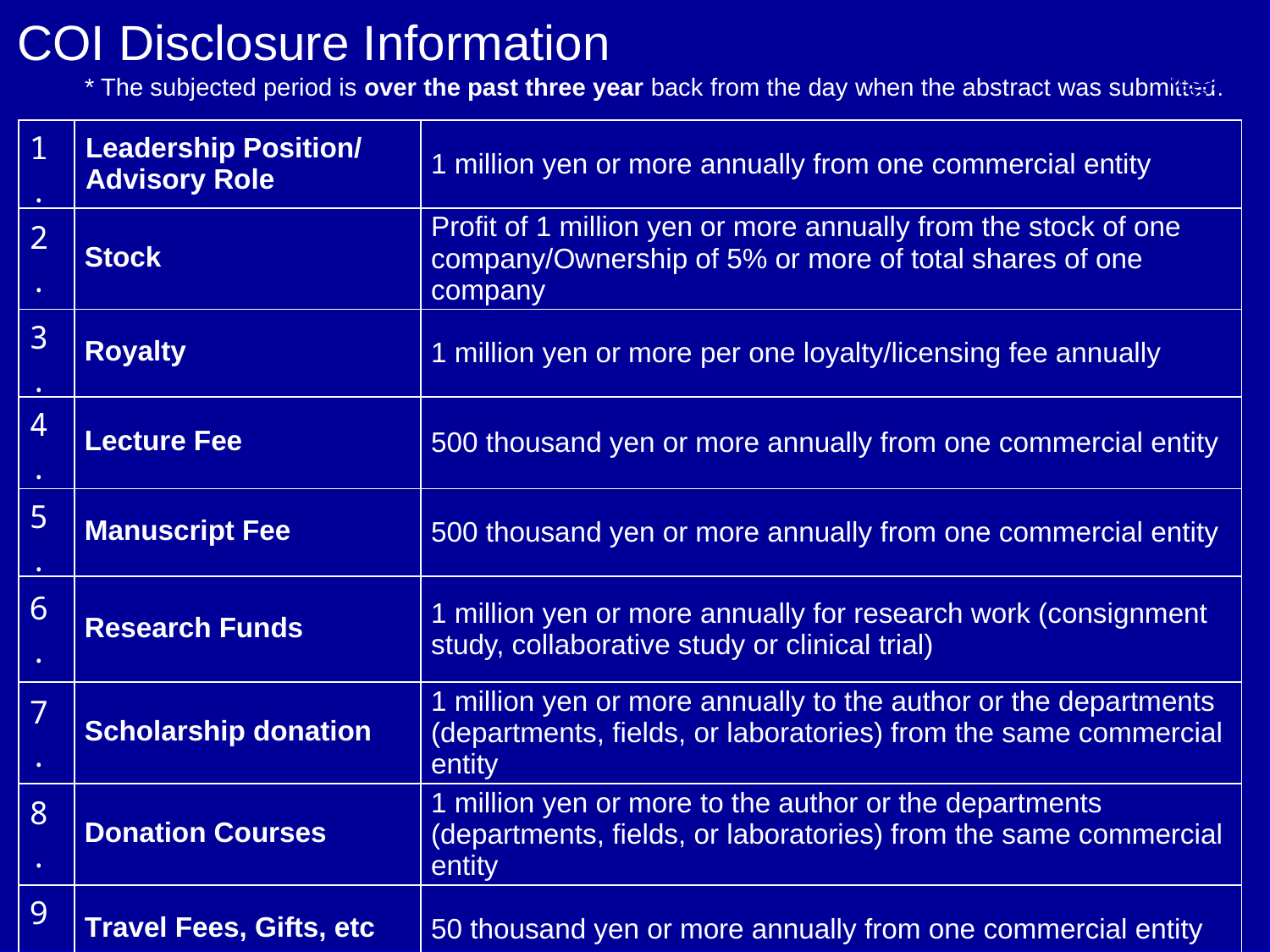

COI Disclosure Information

　* The subjected period is over the past three year back from the day when the abstract was submitted.
| 1. | Leadership Position/ Advisory Role | 1 million yen or more annually from one commercial entity |
| --- | --- | --- |
| 2. | Stock | Profit of 1 million yen or more annually from the stock of one company/Ownership of 5% or more of total shares of one company |
| 3. | Royalty | 1 million yen or more per one loyalty/licensing fee annually |
| 4. | Lecture Fee | 500 thousand yen or more annually from one commercial entity |
| 5. | Manuscript Fee | 500 thousand yen or more annually from one commercial entity |
| 6. | Research Funds | 1 million yen or more annually for research work (consignment study, collaborative study or clinical trial) |
| 7. | Scholarship donation | 1 million yen or more annually to the author or the departments (departments, fields, or laboratories) from the same commercial entity |
| 8. | Donation Courses | 1 million yen or more to the author or the departments (departments, fields, or laboratories) from the same commercial entity |
| 9. | Travel Fees, Gifts, etc | 50 thousand yen or more annually from one commercial entity |